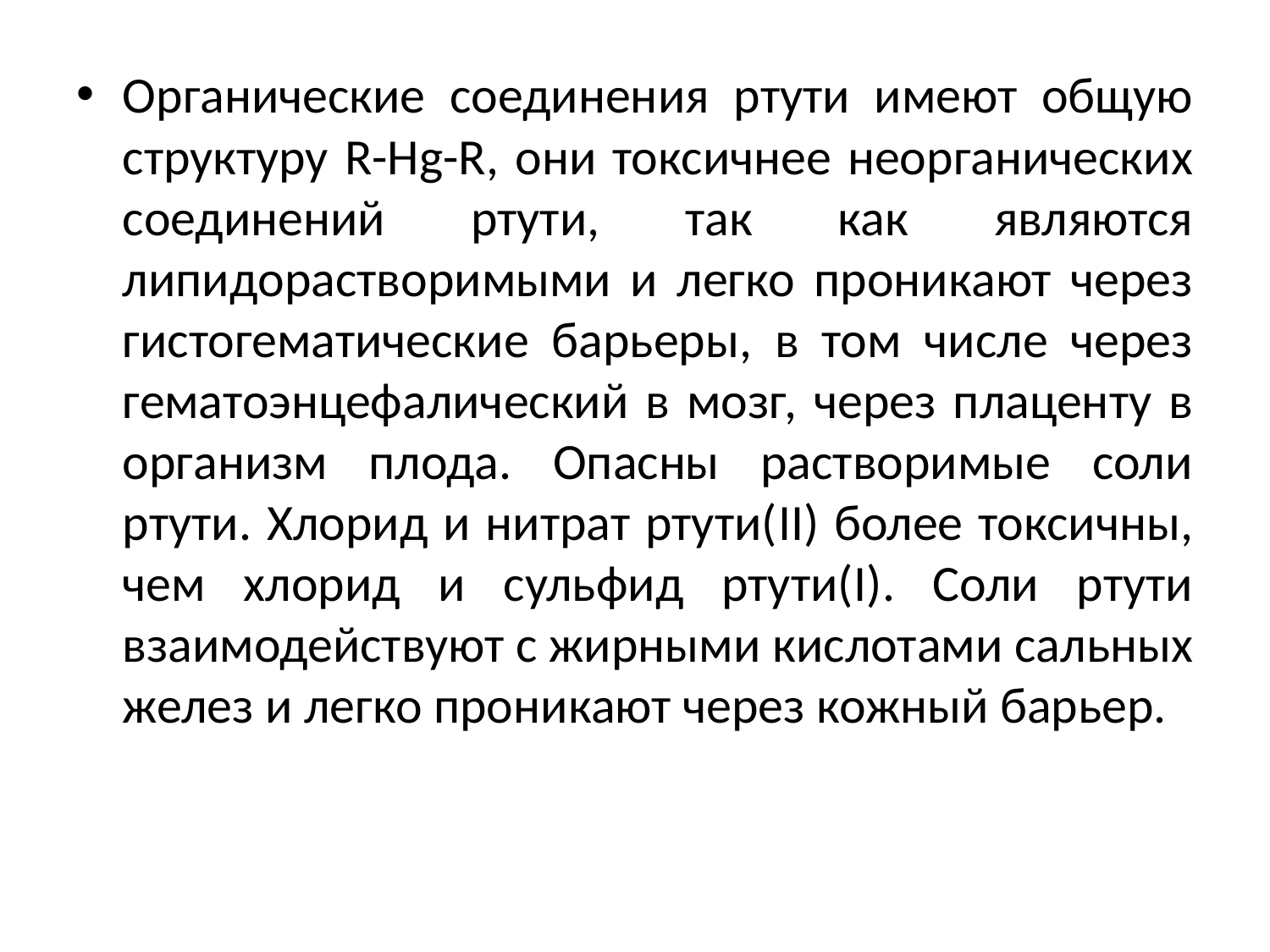

Органические соединения ртути имеют общую структуру R-Hg-R, они токсичнее неорганических соединений ртути, так как являются липидорастворимыми и легко проникают через гистогематические барьеры, в том числе через гематоэнцефалический в мозг, через плаценту в организм плода. Опасны растворимые соли ртути. Хлорид и нитрат ртути(II) более токсичны, чем хлорид и сульфид ртути(I). Соли ртути взаимодействуют с жирными кислотами сальных желез и легко проникают через кожный барьер.